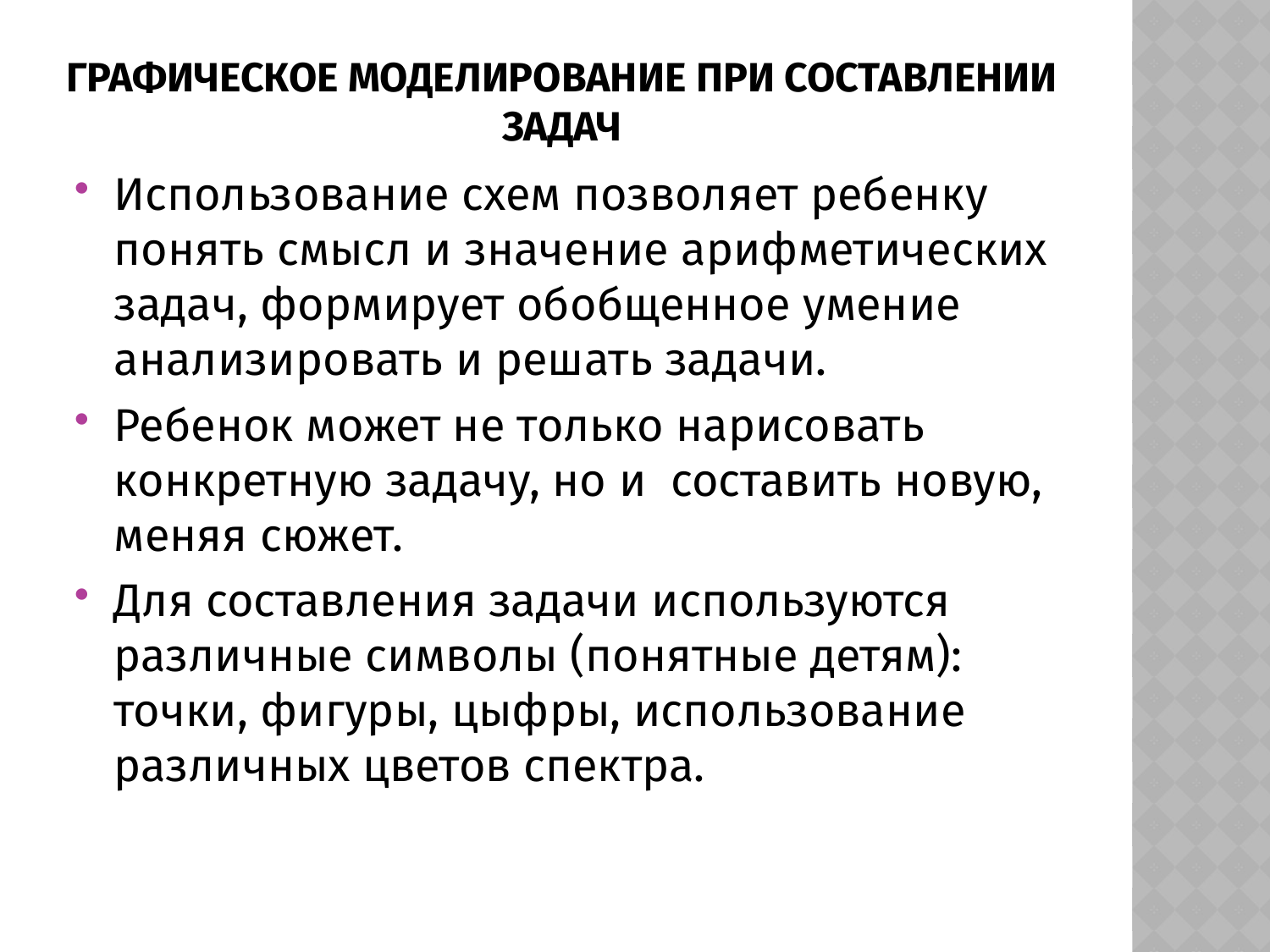

# Графическое моделирование при Составлении задач
Использование схем позволяет ребенку понять смысл и значение арифметических задач, формирует обобщенное умение анализировать и решать задачи.
Ребенок может не только нарисовать конкретную задачу, но и  составить новую, меняя сюжет.
Для составления задачи используются различные символы (понятные детям): точки, фигуры, цыфры, использование различных цветов спектра.